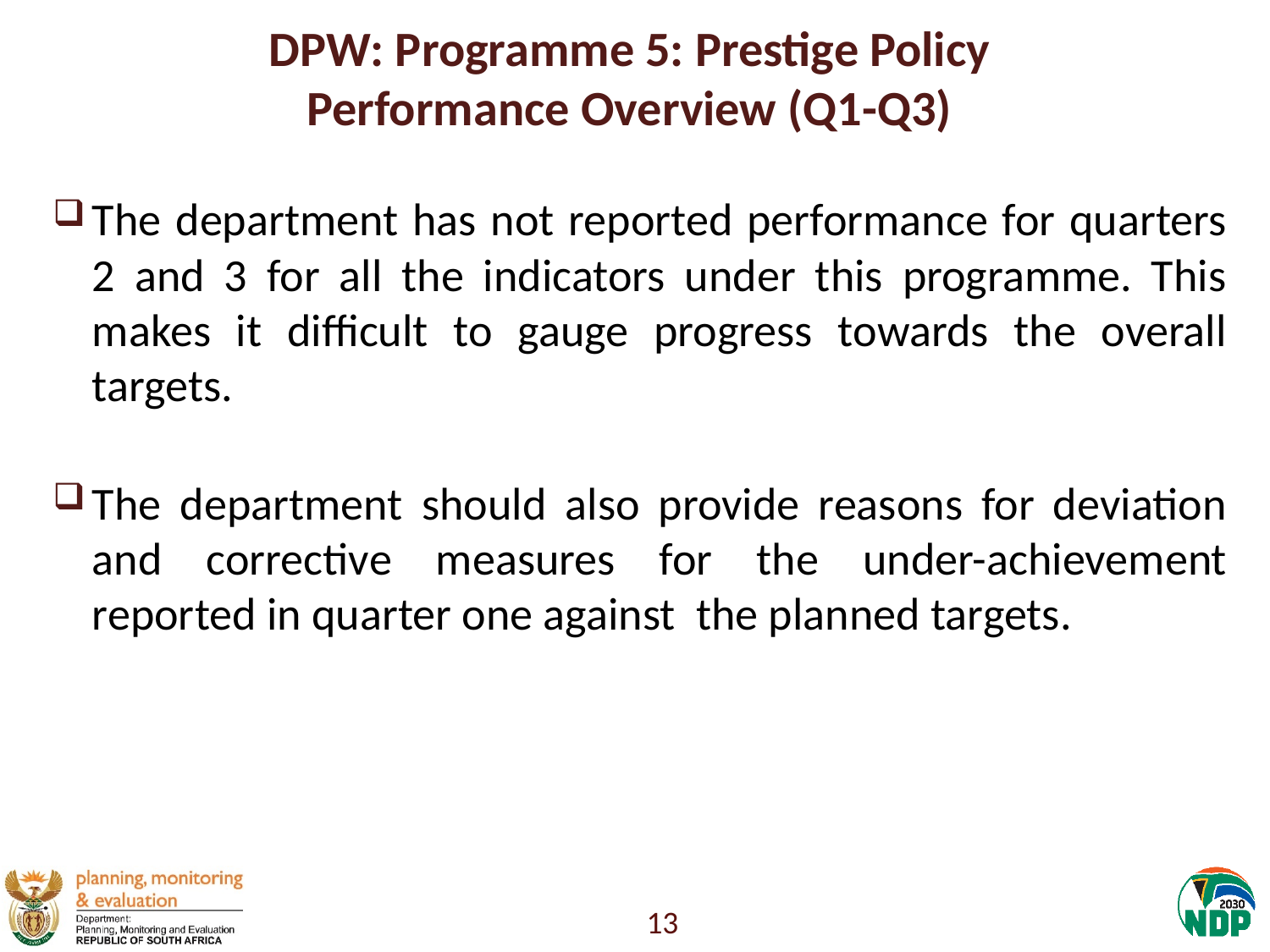

# DPW: Programme 5: Prestige Policy Performance Overview (Q1-Q3)

The department has not reported performance for quarters 2 and 3 for all the indicators under this programme. This makes it difficult to gauge progress towards the overall targets.

The department should also provide reasons for deviation and corrective measures for the under-achievement reported in quarter one against  the planned targets.

13